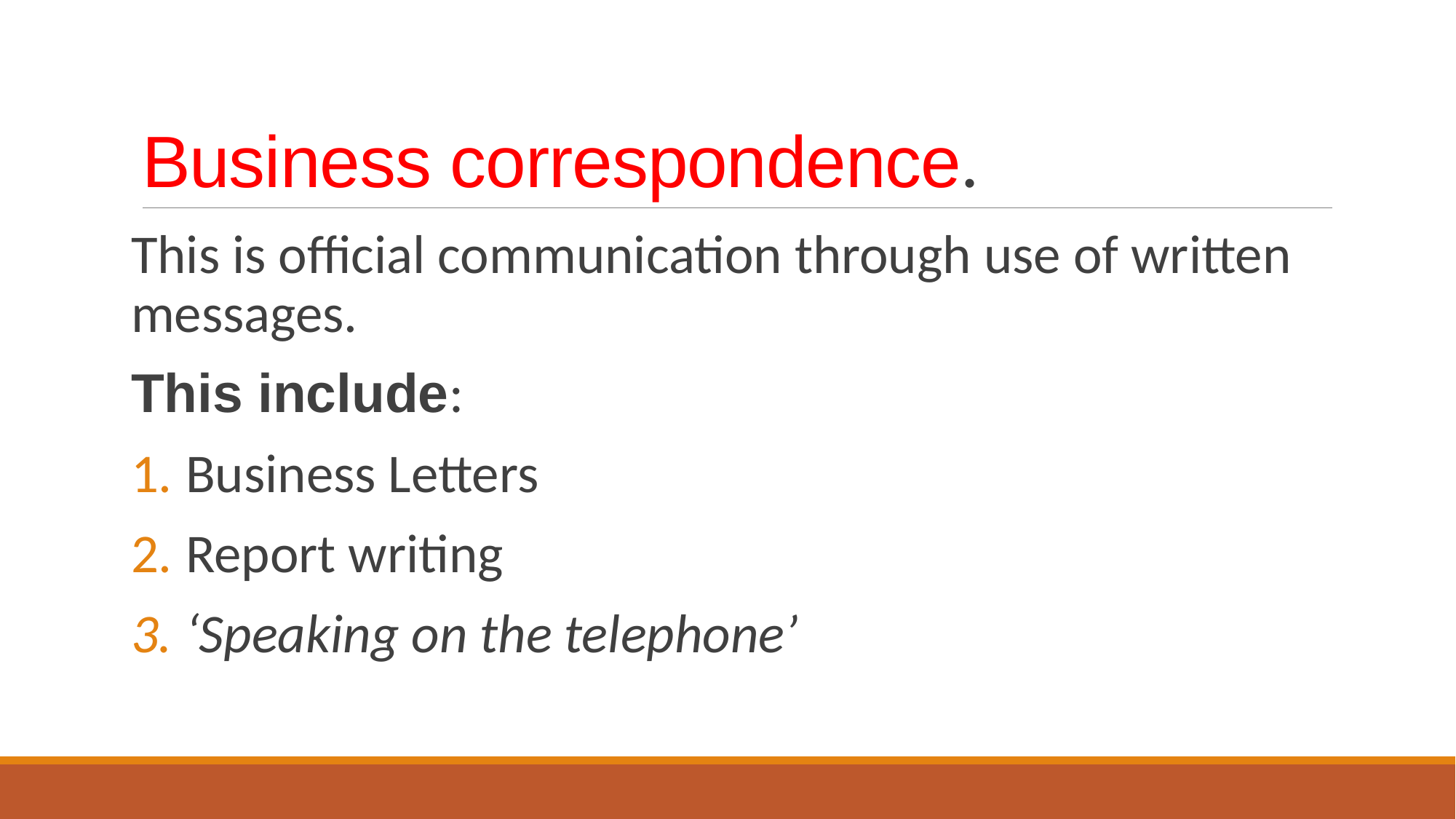

# Business correspondence.
This is official communication through use of written messages.
This include:
Business Letters
Report writing
‘Speaking on the telephone’